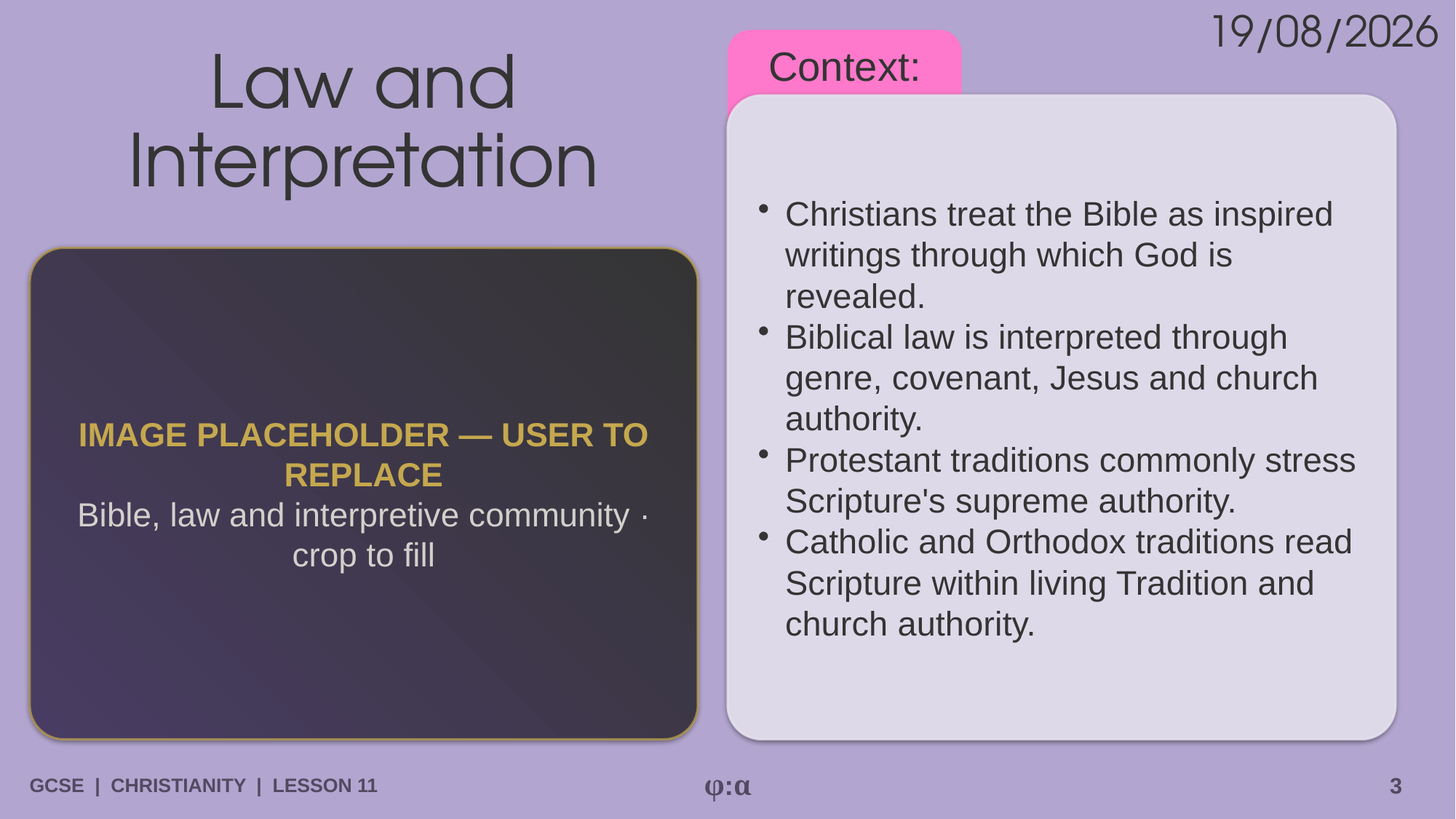

19/08/2026
# Law and Interpretation
Context:
​Christians treat the Bible as inspired writings through which God is revealed.
​Biblical law is interpreted through genre, covenant, Jesus and church authority.
​Protestant traditions commonly stress Scripture's supreme authority.
​Catholic and Orthodox traditions read Scripture within living Tradition and church authority.
IMAGE PLACEHOLDER — USER TO REPLACE
Bible, law and interpretive community · crop to fill
GCSE  |  CHRISTIANITY  |  LESSON 11
φ:α
3